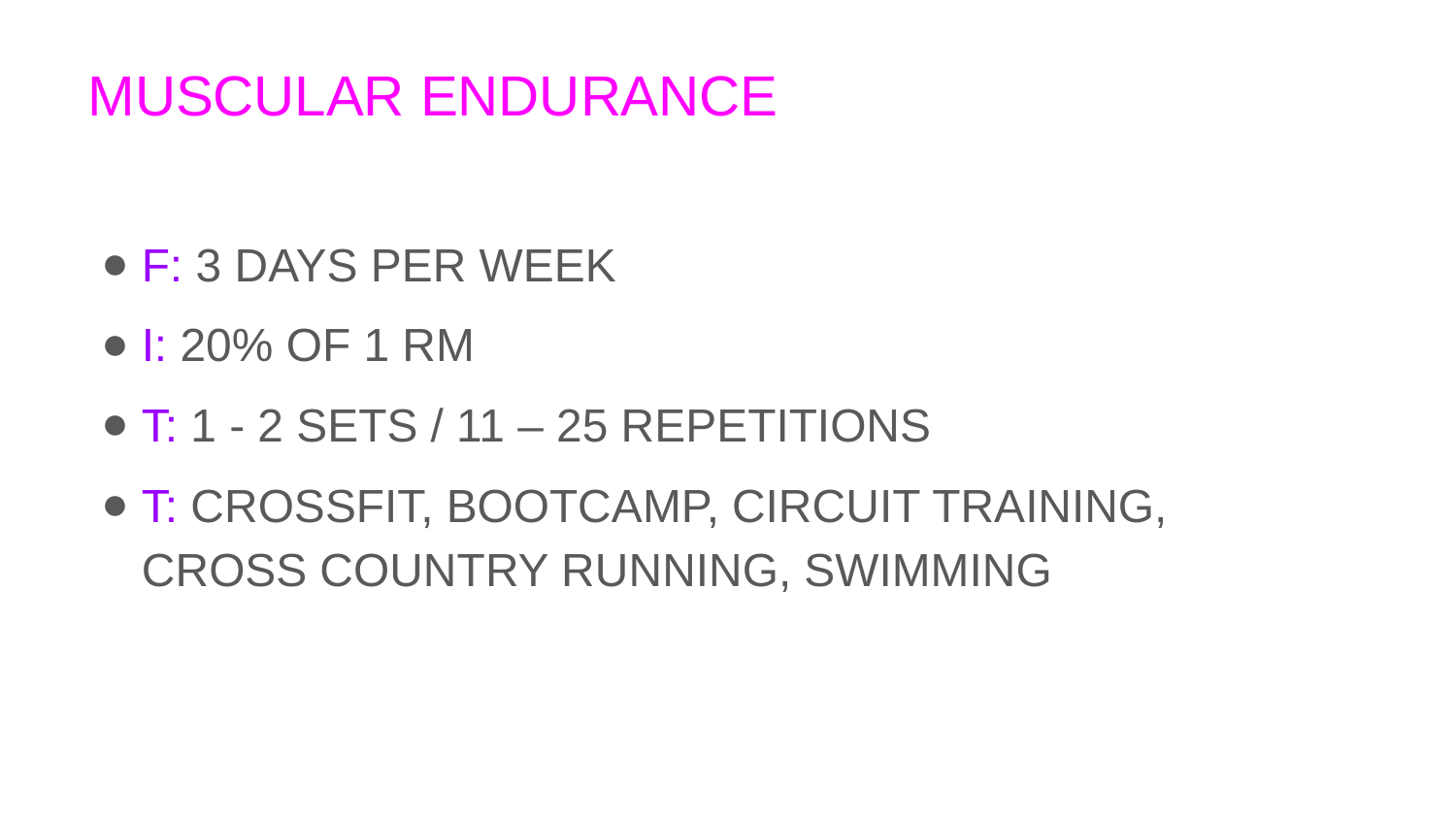

# MUSCULAR ENDURANCE
F: 3 DAYS PER WEEK
I: 20% OF 1 RM
T: 1 - 2 SETS / 11 – 25 REPETITIONS
T: CROSSFIT, BOOTCAMP, CIRCUIT TRAINING, CROSS COUNTRY RUNNING, SWIMMING